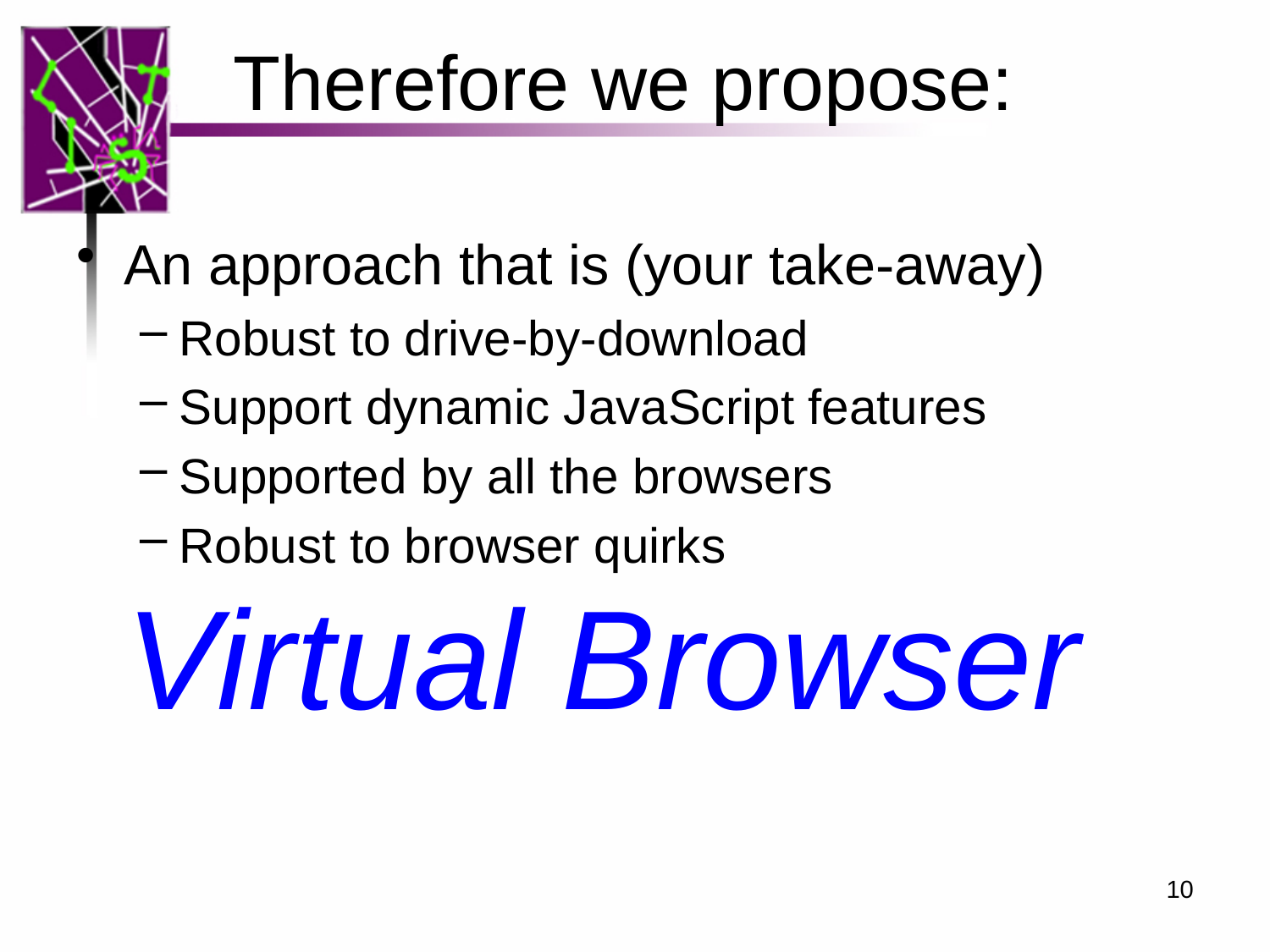

# Therefore we propose:
An approach that is (your take-away)
Robust to drive-by-download
Support dynamic JavaScript features
Supported by all the browsers
Robust to browser quirks
 Virtual Browser
10